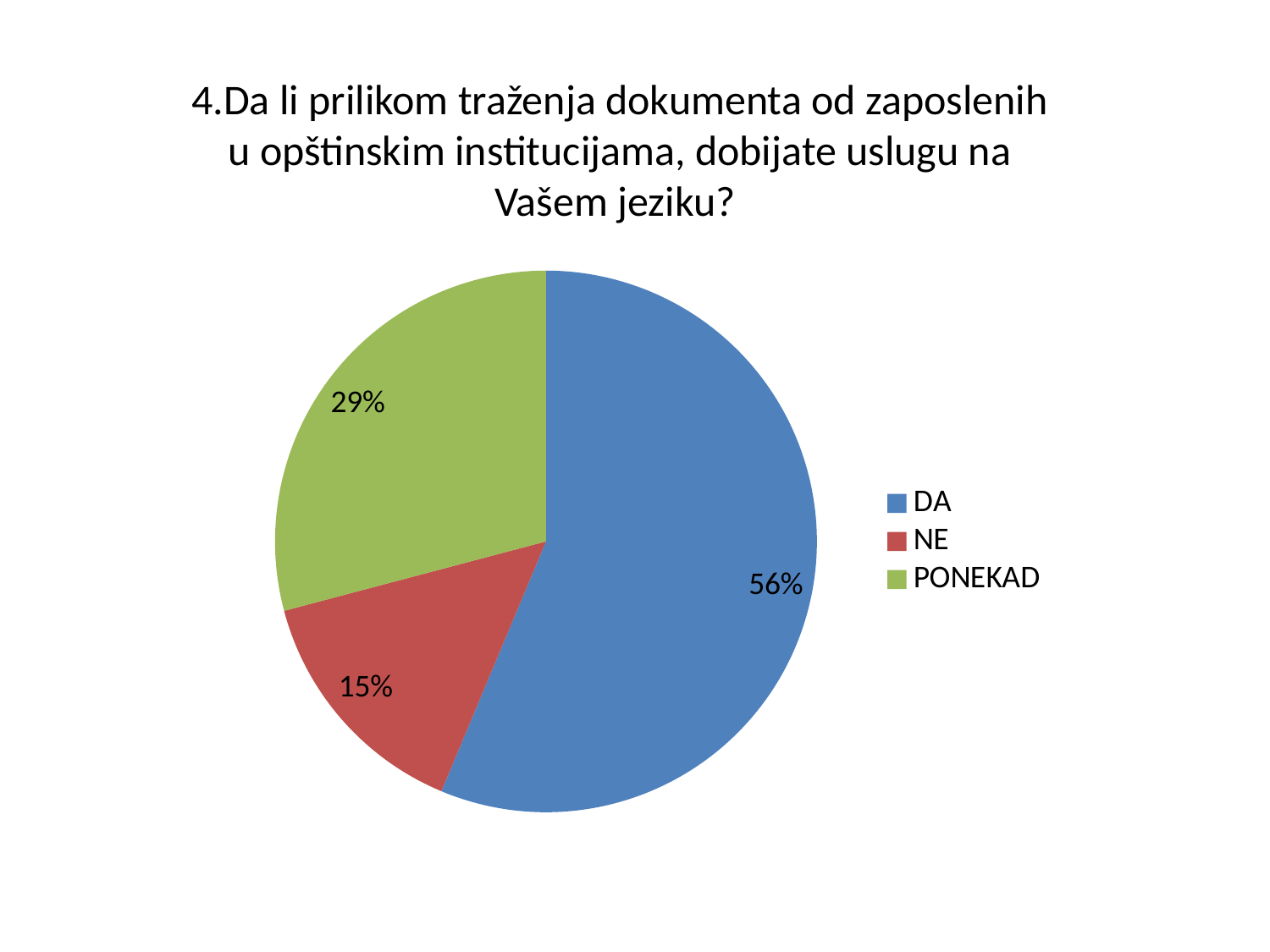

4.Da li prilikom traženja dokumenta od zaposlenih u opštinskim institucijama, dobijate uslugu na Vašem jeziku?

### Chart

| Category | Sales |
|---|---|
| DA | 58.0 |
| NE | 15.0 |
| PONEKAD | 30.0 |